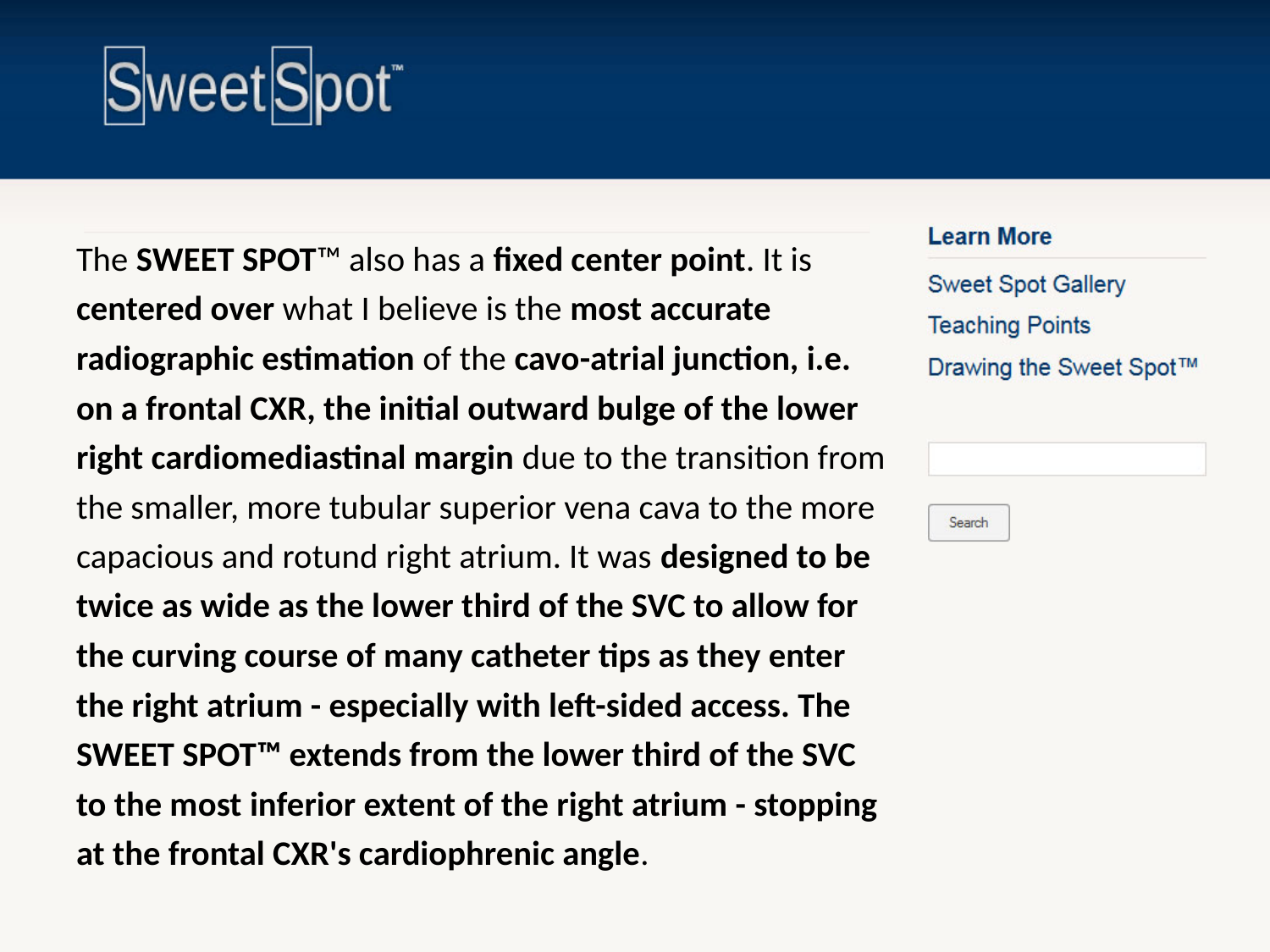

#
The SWEET SPOT™ also has a fixed center point. It is centered over what I believe is the most accurate radiographic estimation of the cavo-atrial junction, i.e. on a frontal CXR, the initial outward bulge of the lower right cardiomediastinal margin due to the transition from the smaller, more tubular superior vena cava to the more capacious and rotund right atrium. It was designed to be twice as wide as the lower third of the SVC to allow for the curving course of many catheter tips as they enter the right atrium - especially with left-sided access. The SWEET SPOT™ extends from the lower third of the SVC to the most inferior extent of the right atrium - stopping at the frontal CXR's cardiophrenic angle.